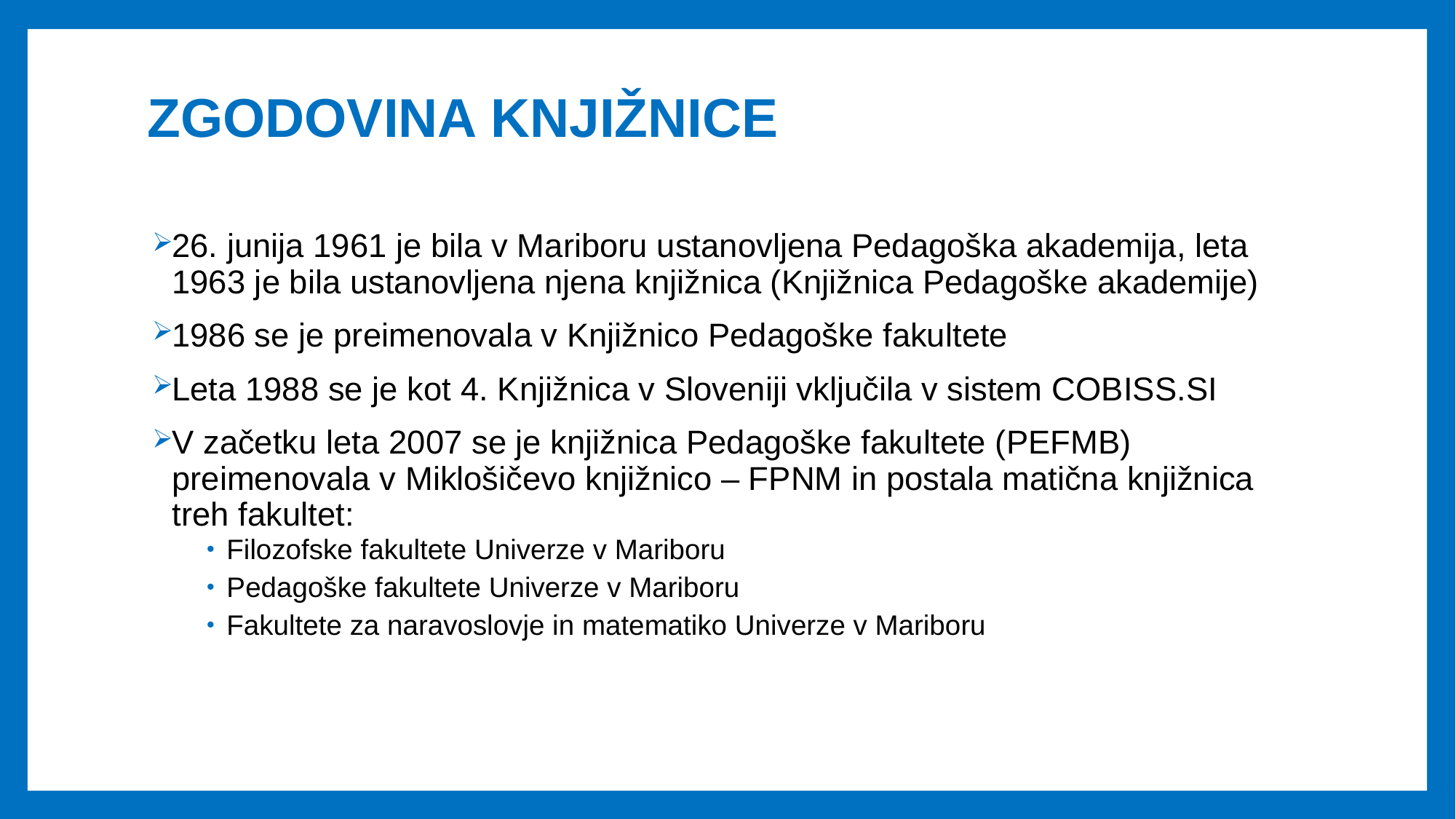

# ZGODOVINA KNJIŽNICE

26. junija 1961 je bila v Mariboru ustanovljena Pedagoška akademija, leta 1963 je bila ustanovljena njena knjižnica (Knjižnica Pedagoške akademije)
1986 se je preimenovala v Knjižnico Pedagoške fakultete
Leta 1988 se je kot 4. Knjižnica v Sloveniji vključila v sistem COBISS.SI
V začetku leta 2007 se je knjižnica Pedagoške fakultete (PEFMB) preimenovala v Miklošičevo knjižnico – FPNM in postala matična knjižnica treh fakultet:
Filozofske fakultete Univerze v Mariboru
Pedagoške fakultete Univerze v Mariboru
Fakultete za naravoslovje in matematiko Univerze v Mariboru